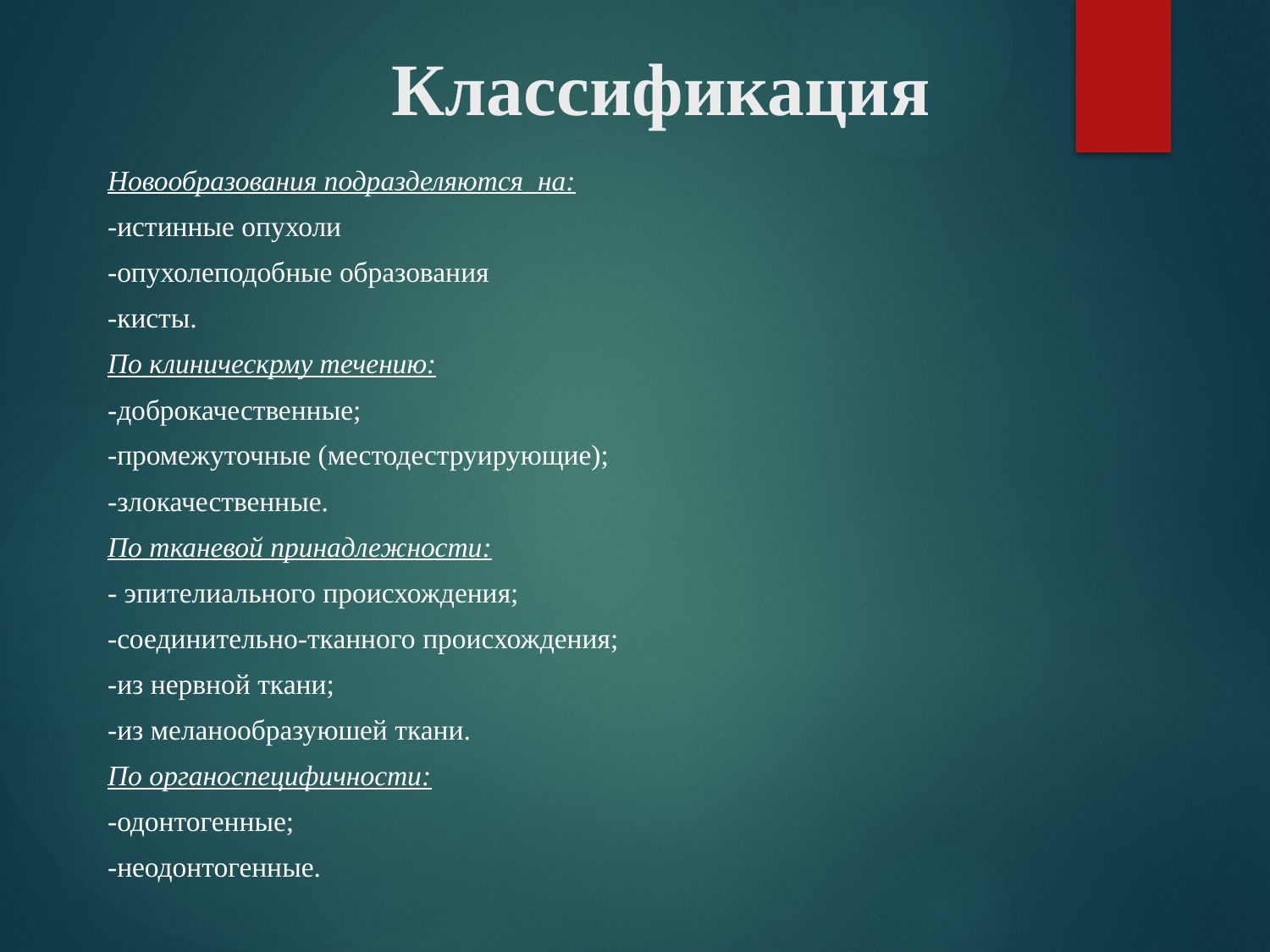

# Классификация
Новообразования подразделяются  на:
-истинные опухоли
-опухолеподобные образования
-кисты.
По клиническрму течению:
-доброкачественные;
-промежуточные (местодеструирующие);
-злокачественные.
По тканевой принадлежности:
- эпителиального происхождения;
-соединительно-тканного происхождения;
-из нервной ткани;
-из меланообразуюшей ткани.
По органоспецифичности:
-одонтогенные;
-неодонтогенные.